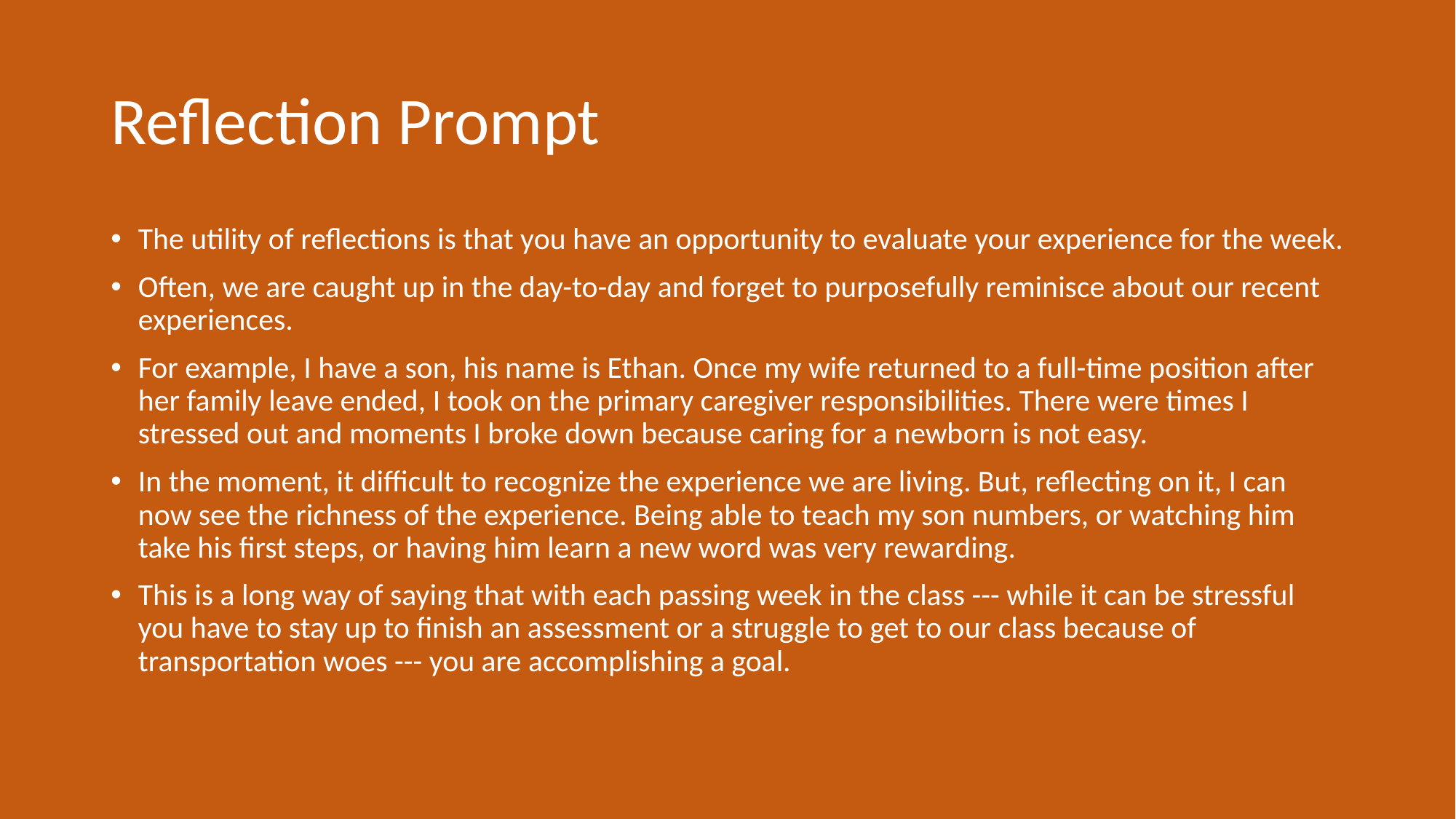

# Reflection Prompt
The utility of reflections is that you have an opportunity to evaluate your experience for the week.
Often, we are caught up in the day-to-day and forget to purposefully reminisce about our recent experiences.
For example, I have a son, his name is Ethan. Once my wife returned to a full-time position after her family leave ended, I took on the primary caregiver responsibilities. There were times I stressed out and moments I broke down because caring for a newborn is not easy.
In the moment, it difficult to recognize the experience we are living. But, reflecting on it, I can now see the richness of the experience. Being able to teach my son numbers, or watching him take his first steps, or having him learn a new word was very rewarding.
This is a long way of saying that with each passing week in the class --- while it can be stressful you have to stay up to finish an assessment or a struggle to get to our class because of transportation woes --- you are accomplishing a goal.